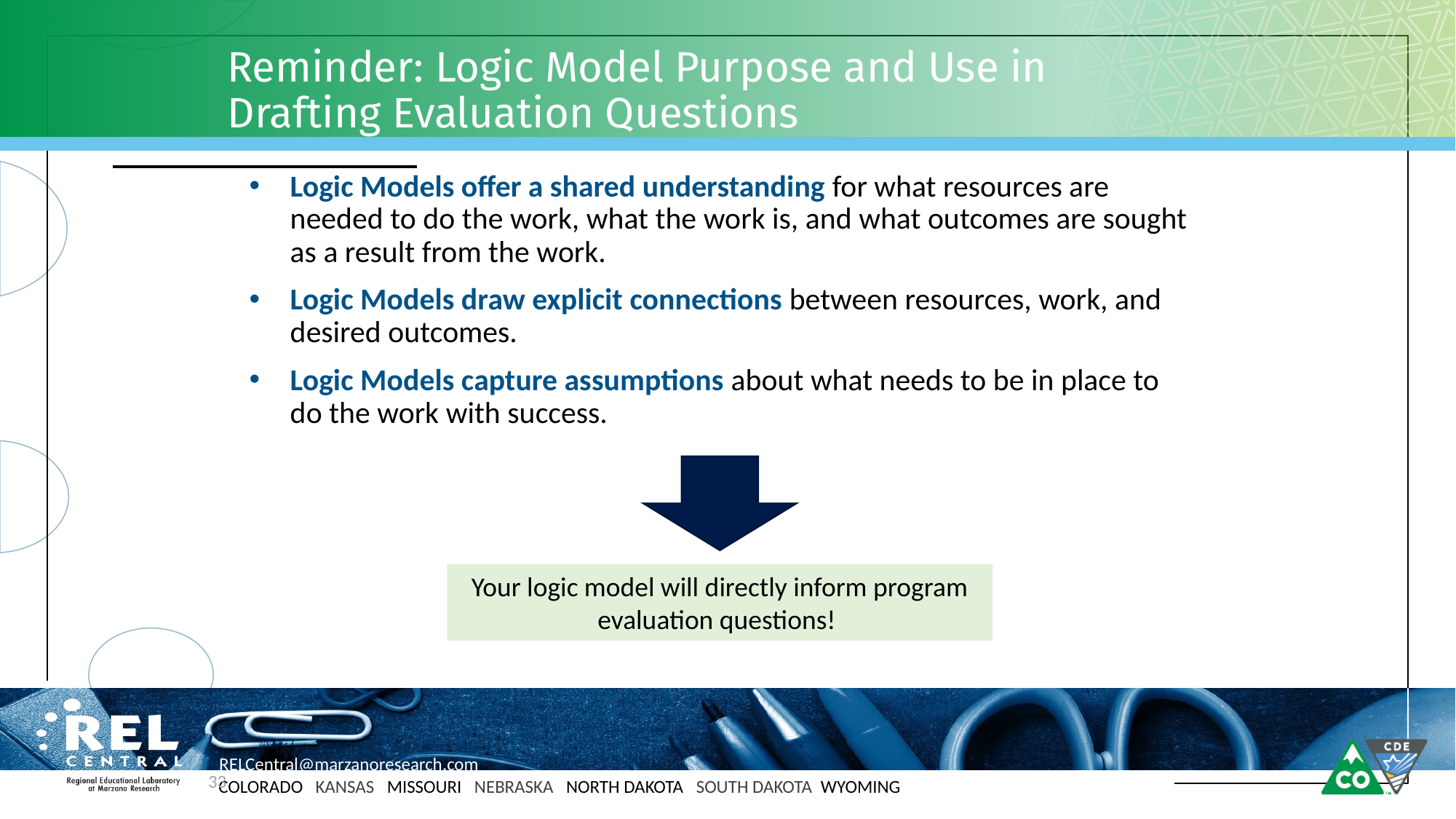

# Reminder: Logic Model Purpose and Use in Drafting Evaluation Questions
Logic Models offer a shared understanding for what resources are needed to do the work, what the work is, and what outcomes are sought as a result from the work.
Logic Models draw explicit connections between resources, work, and desired outcomes.
Logic Models capture assumptions about what needs to be in place to do the work with success.

Your logic model will directly inform program evaluation questions!
33